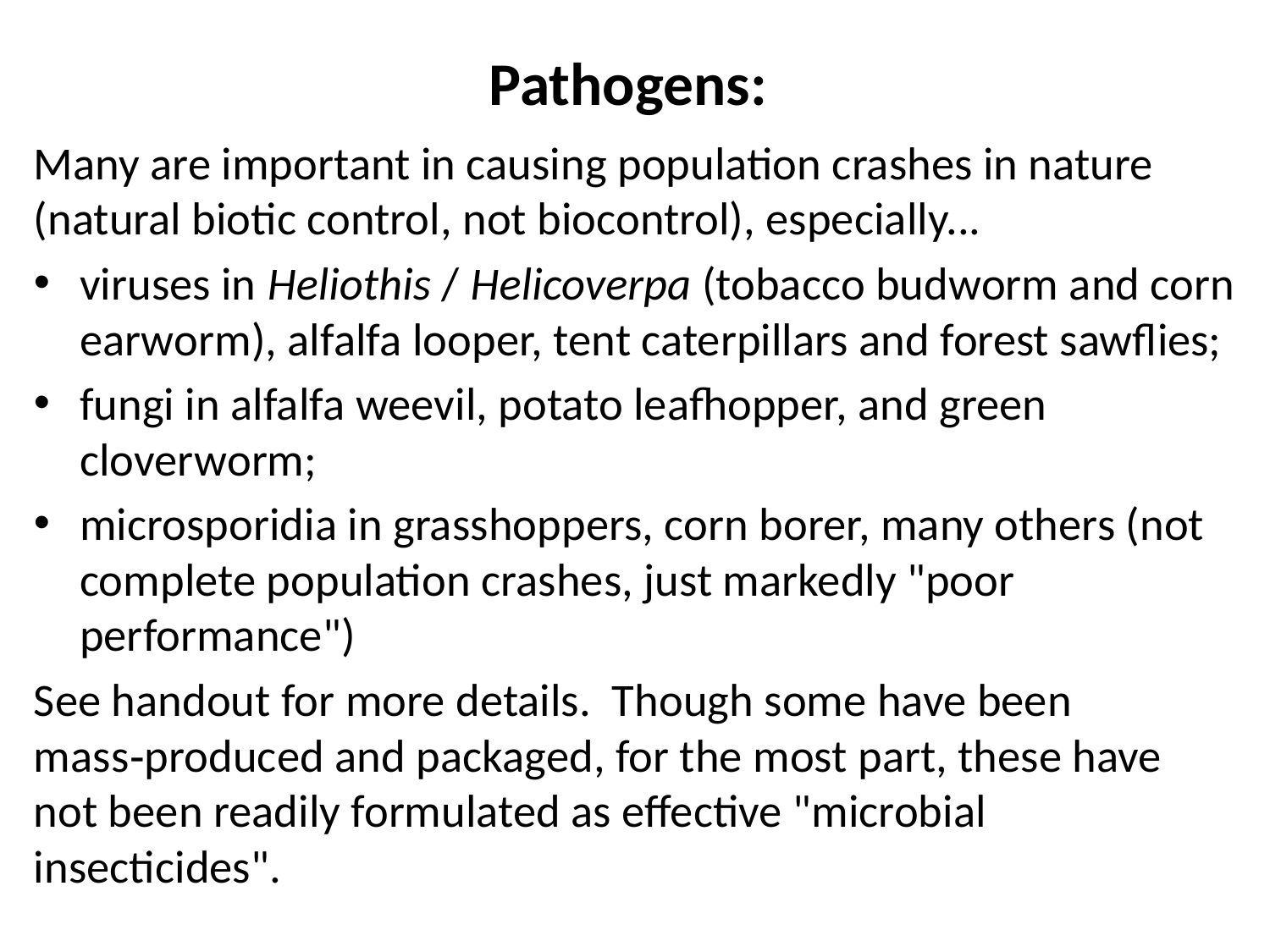

# Pathogens:
Many are important in causing population crashes in nature (natural biotic control, not biocontrol), especially...
viruses in Heliothis / Helicoverpa (tobacco budworm and corn earworm), alfalfa looper, tent caterpillars and forest sawflies;
fungi in alfalfa weevil, potato leafhopper, and green cloverworm;
microsporidia in grasshoppers, corn borer, many others (not complete population crashes, just markedly "poor performance")
See handout for more details.  Though some have been mass‑produced and packaged, for the most part, these have not been readily formulated as effective "microbial insecticides".